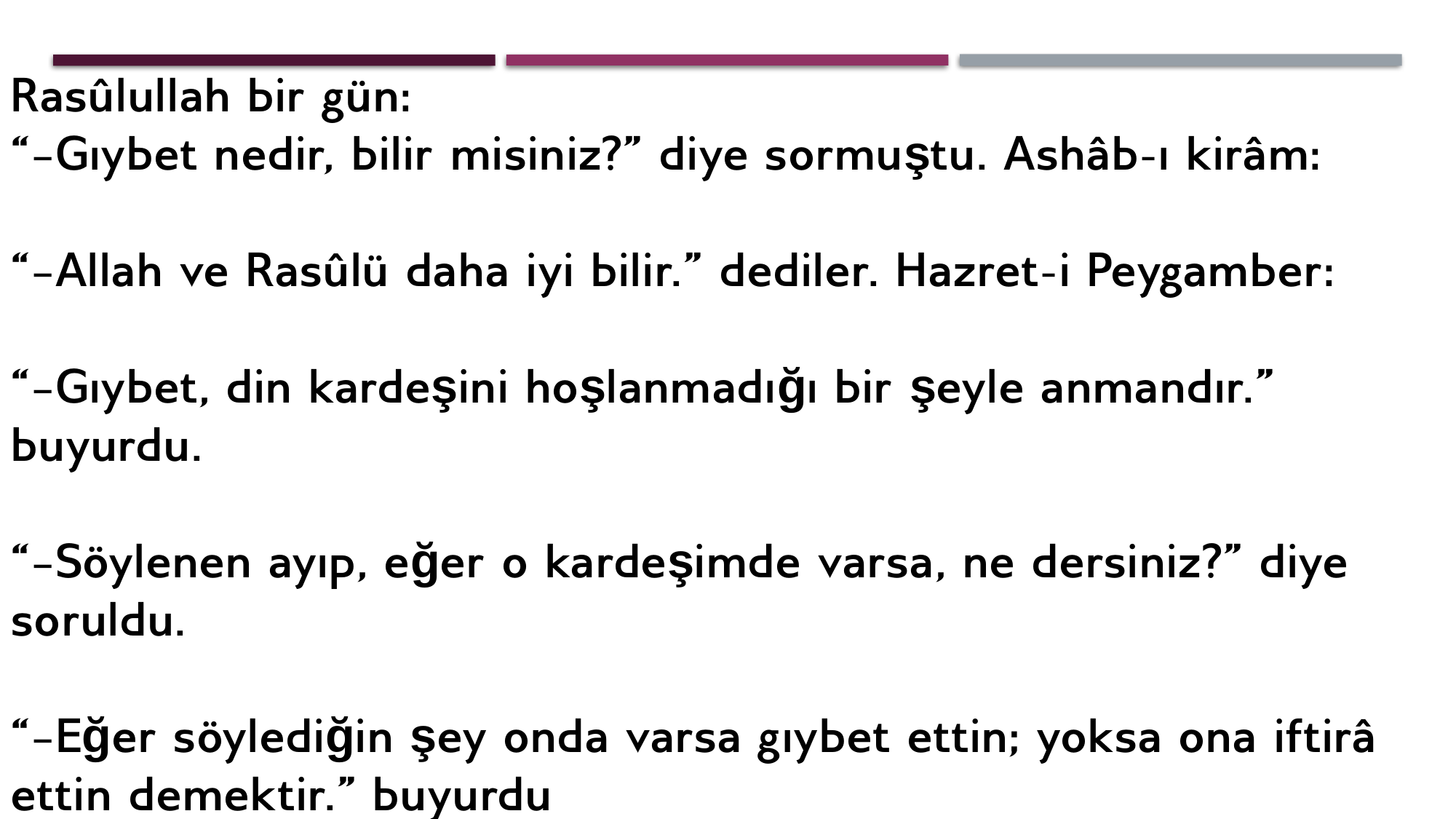

Rasûlullah bir gün:
“–Gıybet nedir, bilir misiniz?” diye sormuştu. Ashâb-ı kirâm:

“–Allah ve Rasûlü daha iyi bilir.” dediler. Hazret-i Peygamber:

“–Gıybet, din kardeşini hoşlanmadığı bir şeyle anmandır.” buyurdu.

“–Söylenen ayıp, eğer o kardeşimde varsa, ne dersiniz?” diye soruldu.

“–Eğer söylediğin şey onda varsa gıybet ettin; yoksa ona iftirâ ettin demektir.” buyurdu